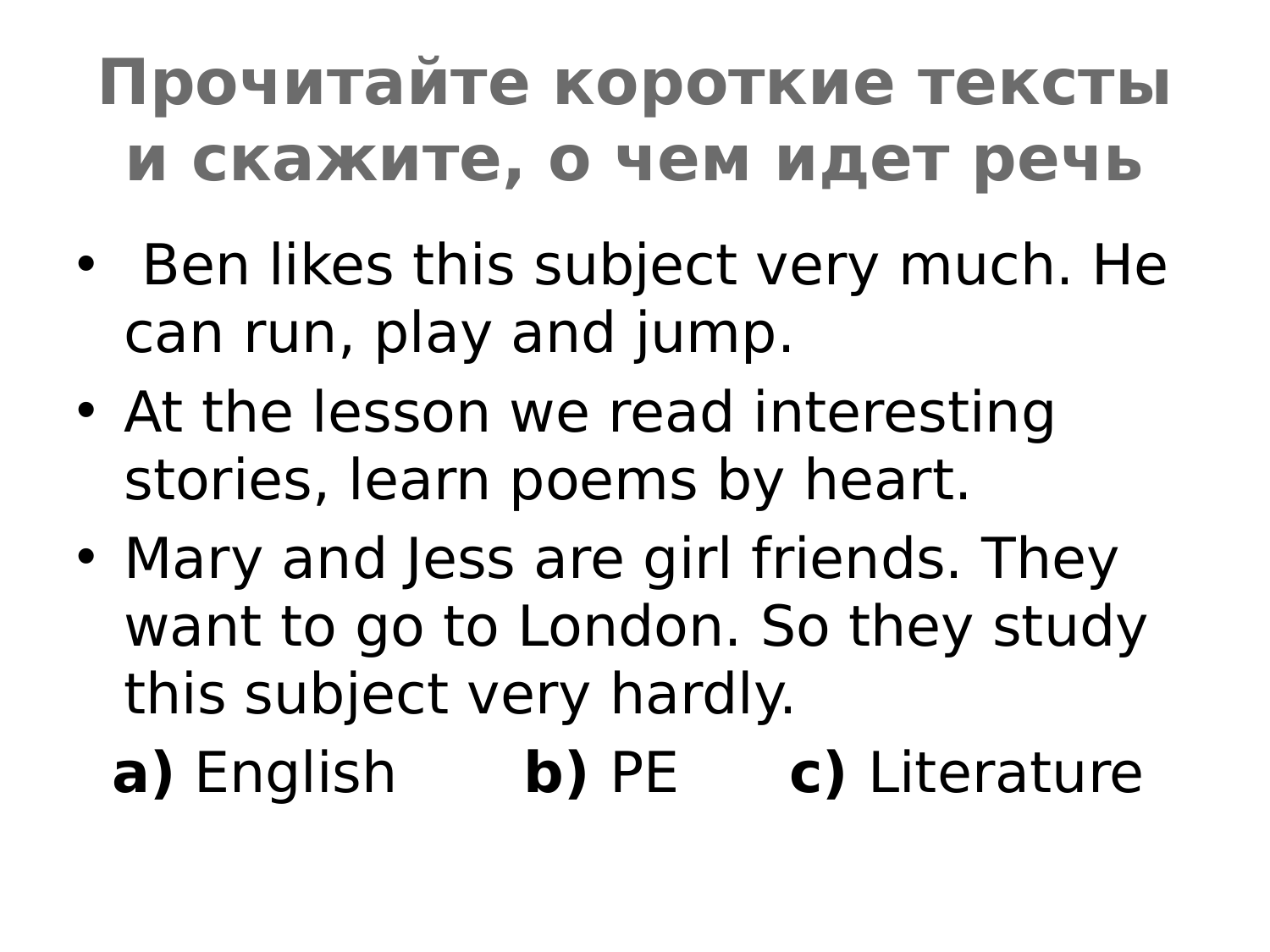

# Прочитайте короткие тексты и скажите, о чем идет речь
 Ben likes this subject very much. He can run, play and jump.
At the lesson we read interesting stories, learn poems by heart.
Mary and Jess are girl friends. They want to go to London. So they study this subject very hardly.
  a) English       b) PE      c) Literature